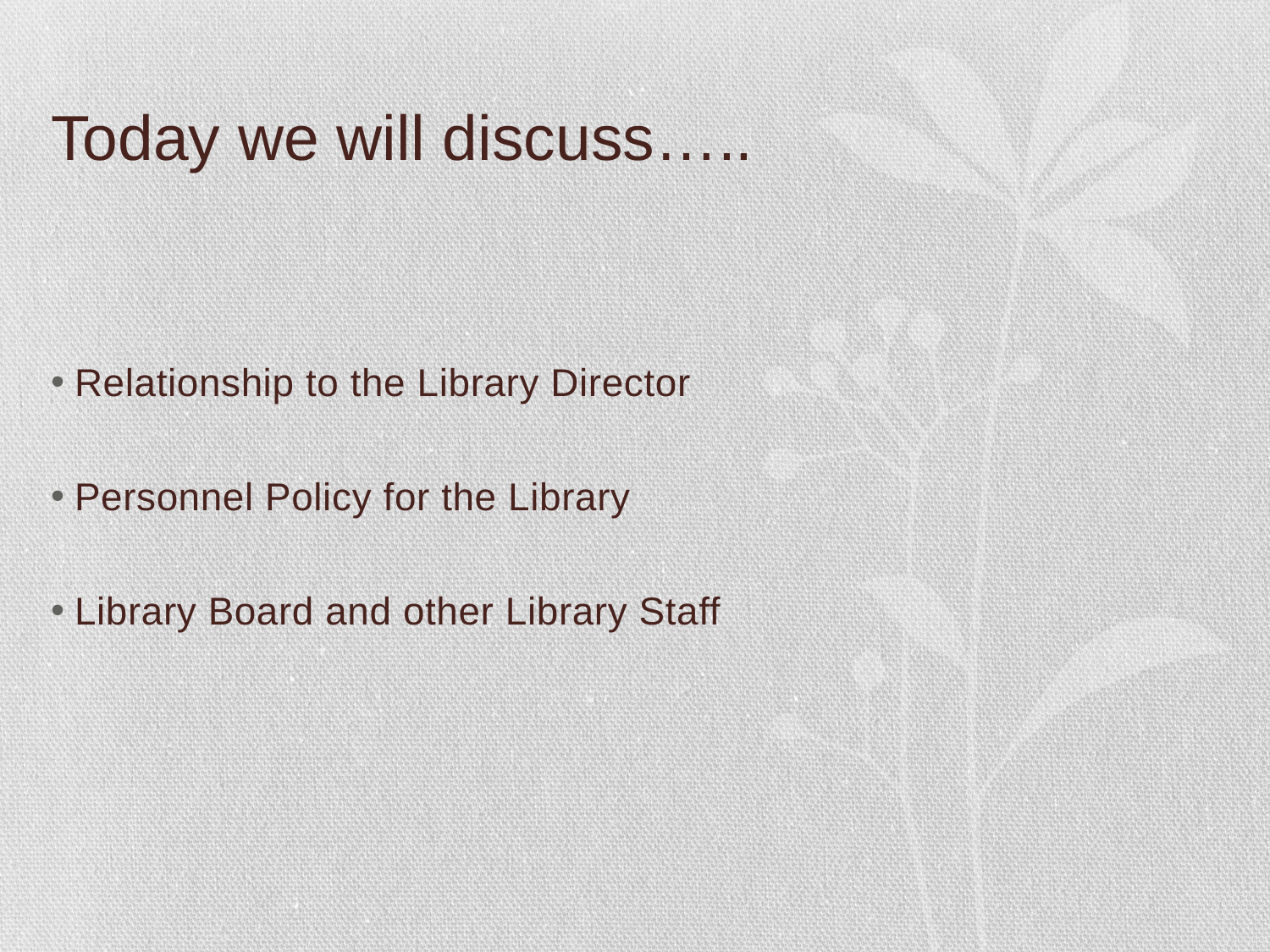

# Today we will discuss…..

Relationship to the Library Director

Personnel Policy for the Library

Library Board and other Library Staff